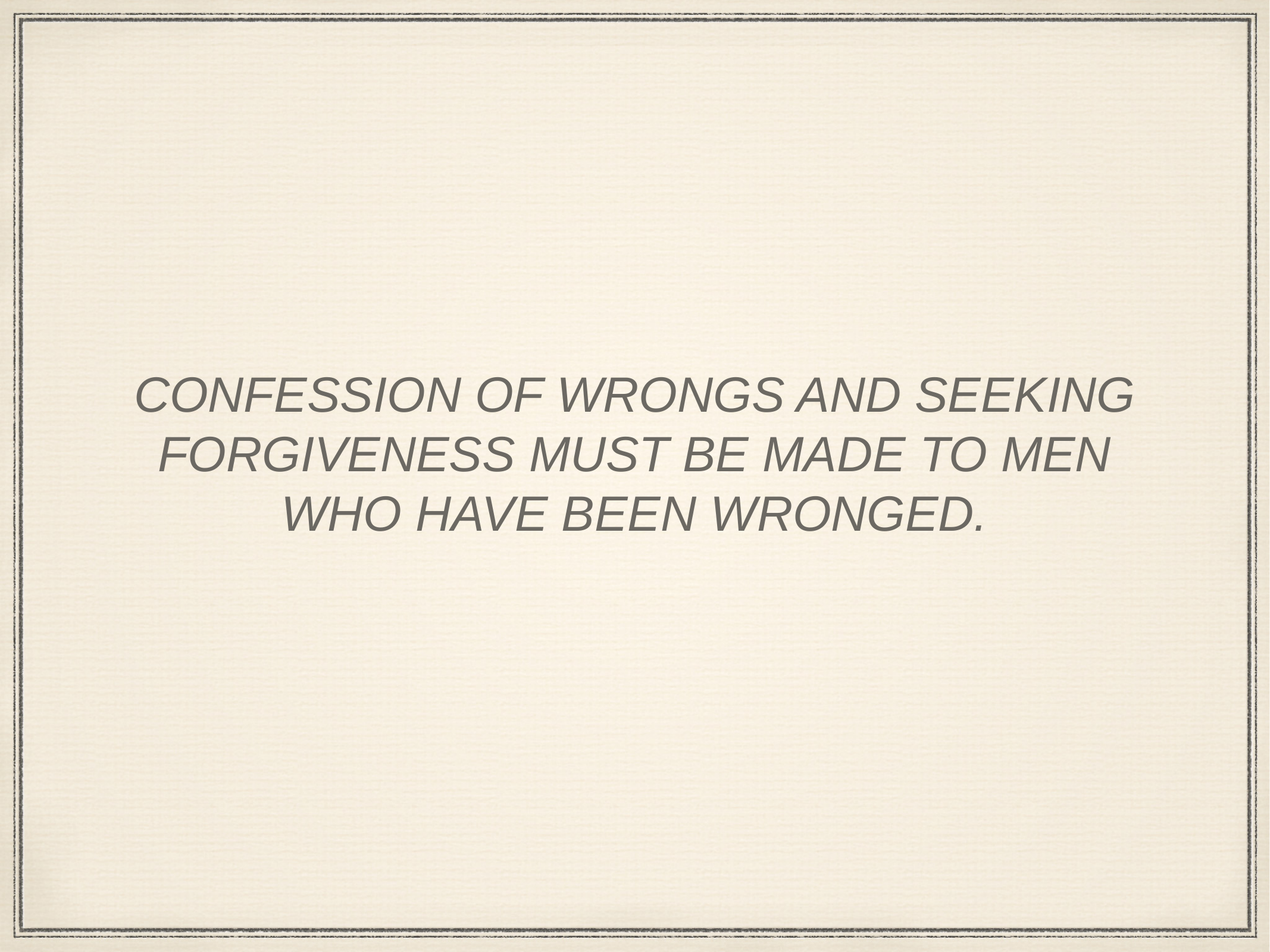

CONFESSION OF WRONGS AND SEEKING FORGIVENESS MUST BE MADE TO MEN WHO HAVE BEEN WRONGED.